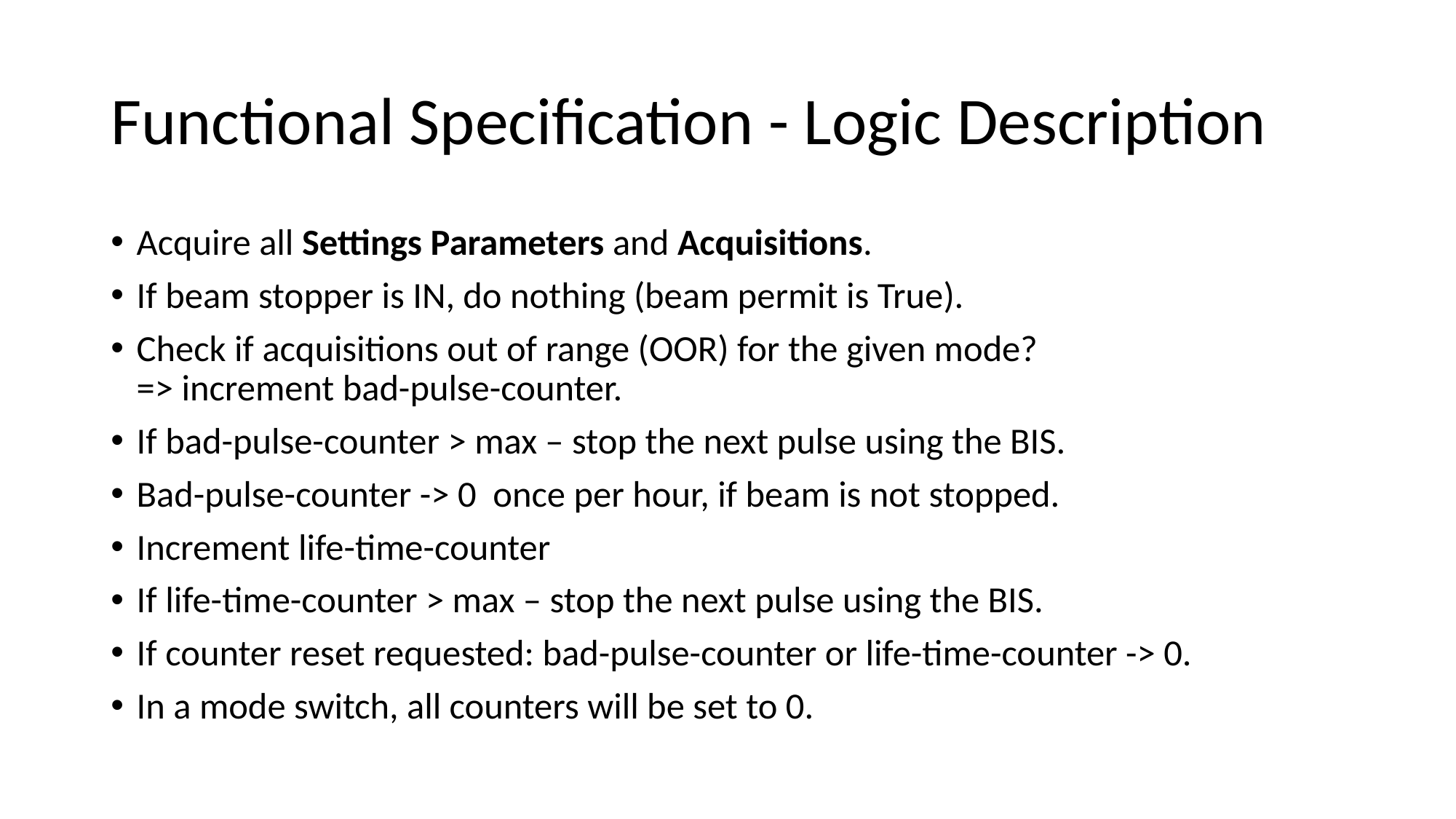

# Functional Specification - Logic Description
Acquire all Settings Parameters and Acquisitions.
If beam stopper is IN, do nothing (beam permit is True).
Check if acquisitions out of range (OOR) for the given mode?
=> increment bad-pulse-counter.
If bad-pulse-counter > max – stop the next pulse using the BIS.
Bad-pulse-counter -> 0  once per hour, if beam is not stopped.
Increment life-time-counter
If life-time-counter > max – stop the next pulse using the BIS.
If counter reset requested: bad-pulse-counter or life-time-counter -> 0.
In a mode switch, all counters will be set to 0.